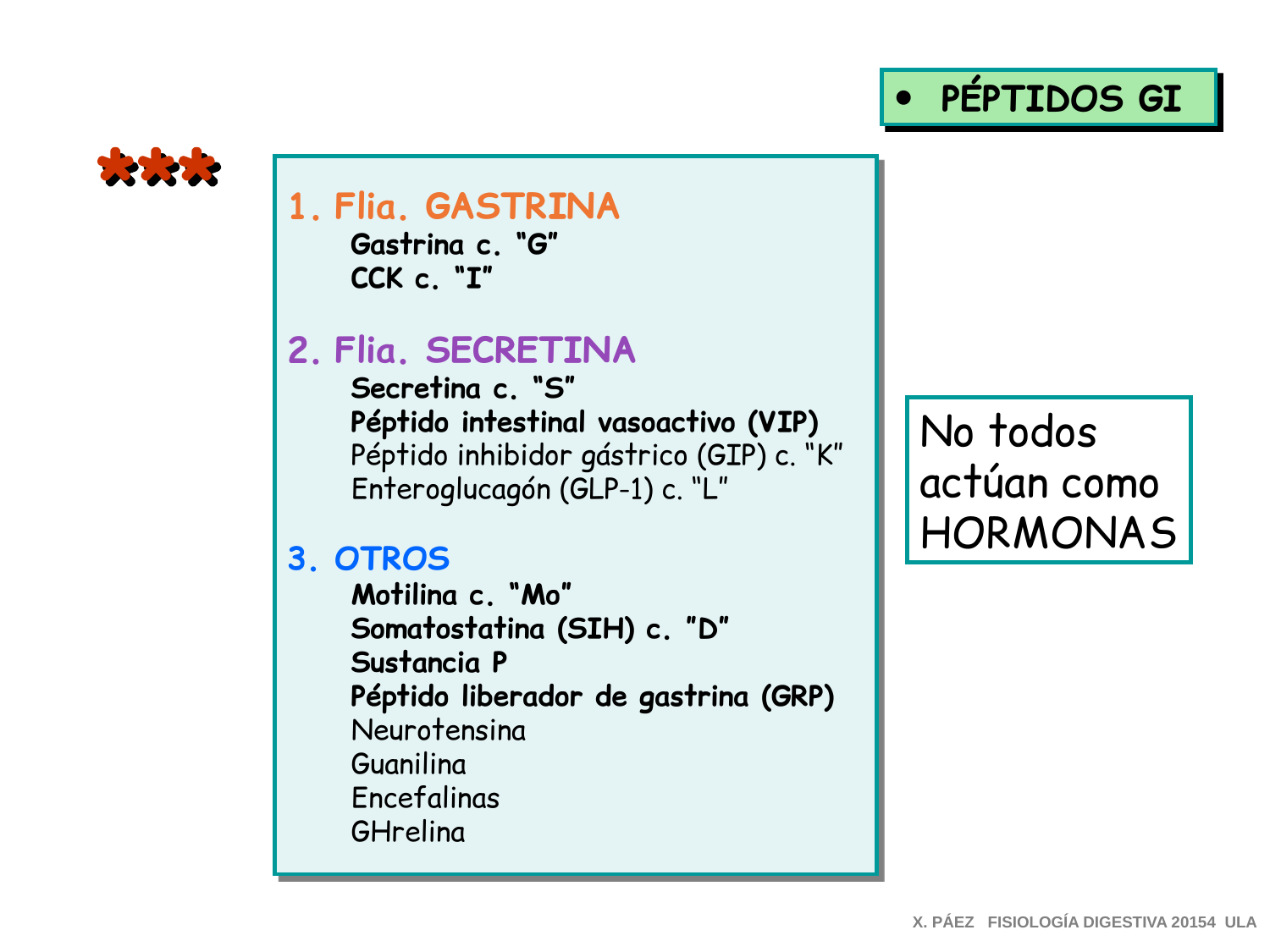

PÉPTIDOS GI
***

Flia. GASTRINA
Gastrina c. “G”
CCK c. “I”

Flia. SECRETINA
Secretina c. “S”
Péptido intestinal vasoactivo (VIP)
Péptido inhibidor gástrico (GIP) c. “K”
Enteroglucagón (GLP-1) c. “L”

OTROS
Motilina c. “Mo”
Somatostatina (SIH) c. ”D”
Sustancia P
Péptido liberador de gastrina (GRP)
Neurotensina
Guanilina
Encefalinas
GHrelina

No todos
actúan como
HORMONAS
X. PÁEZ   FISIOLOGÍA DIGESTIVA 20154  ULA